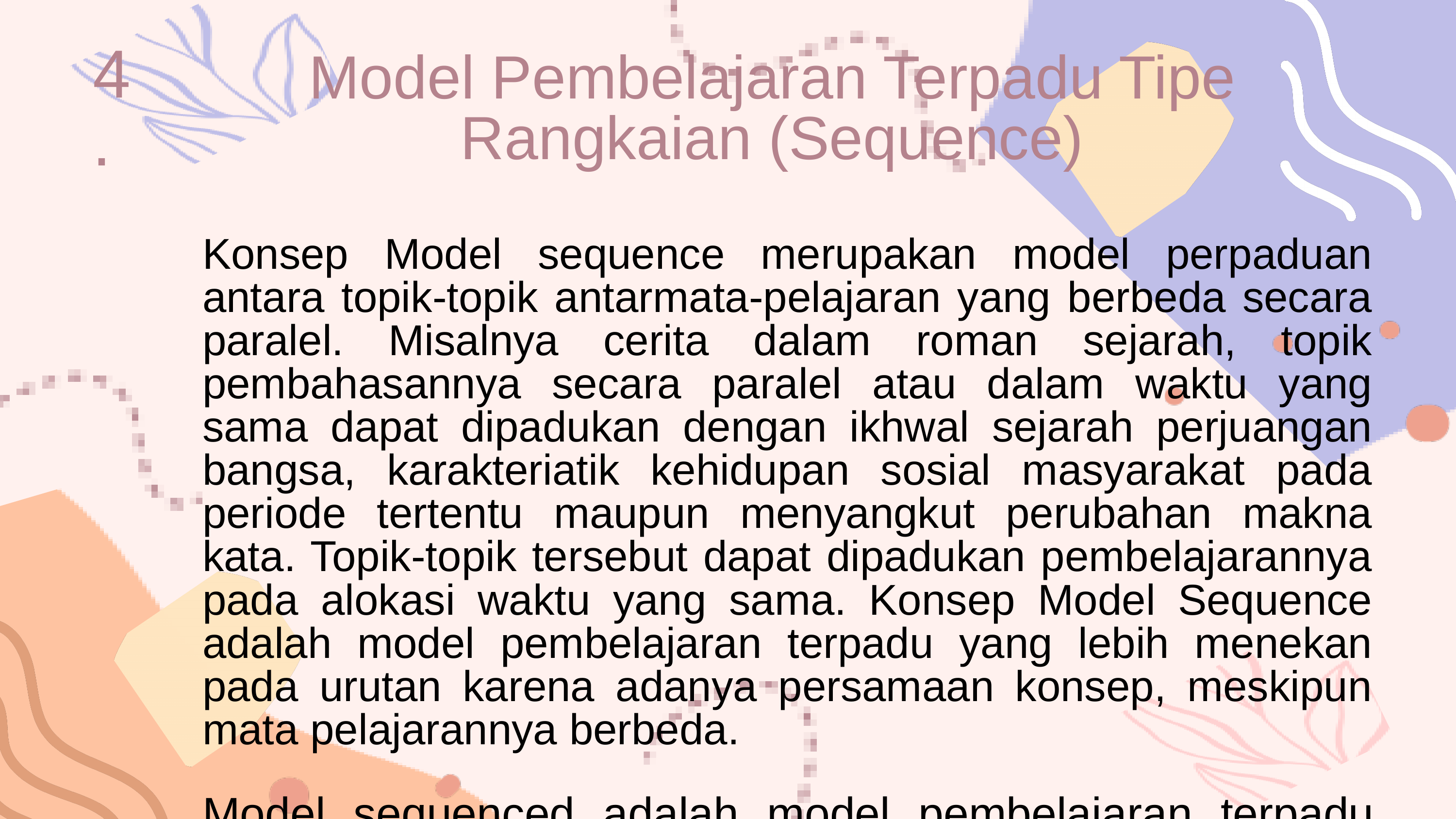

4.
Model Pembelajaran Terpadu Tipe Rangkaian (Sequence)

Konsep Model sequence merupakan model perpaduan antara topik-topik antarmata-pelajaran yang berbeda secara paralel. Misalnya cerita dalam roman sejarah, topik pembahasannya secara paralel atau dalam waktu yang sama dapat dipadukan dengan ikhwal sejarah perjuangan bangsa, karakteriatik kehidupan sosial masyarakat pada periode tertentu maupun menyangkut perubahan makna kata. Topik-topik tersebut dapat dipadukan pembelajarannya pada alokasi waktu yang sama. Konsep Model Sequence adalah model pembelajaran terpadu yang lebih menekan pada urutan karena adanya persamaan konsep, meskipun mata pelajarannya berbeda.

Model sequenced adalah model pembelajaran terpadu yang menekankan pada urutan karena adanya persamaan-persamaan konsep, walaupun mata pelajarannya berbeda.